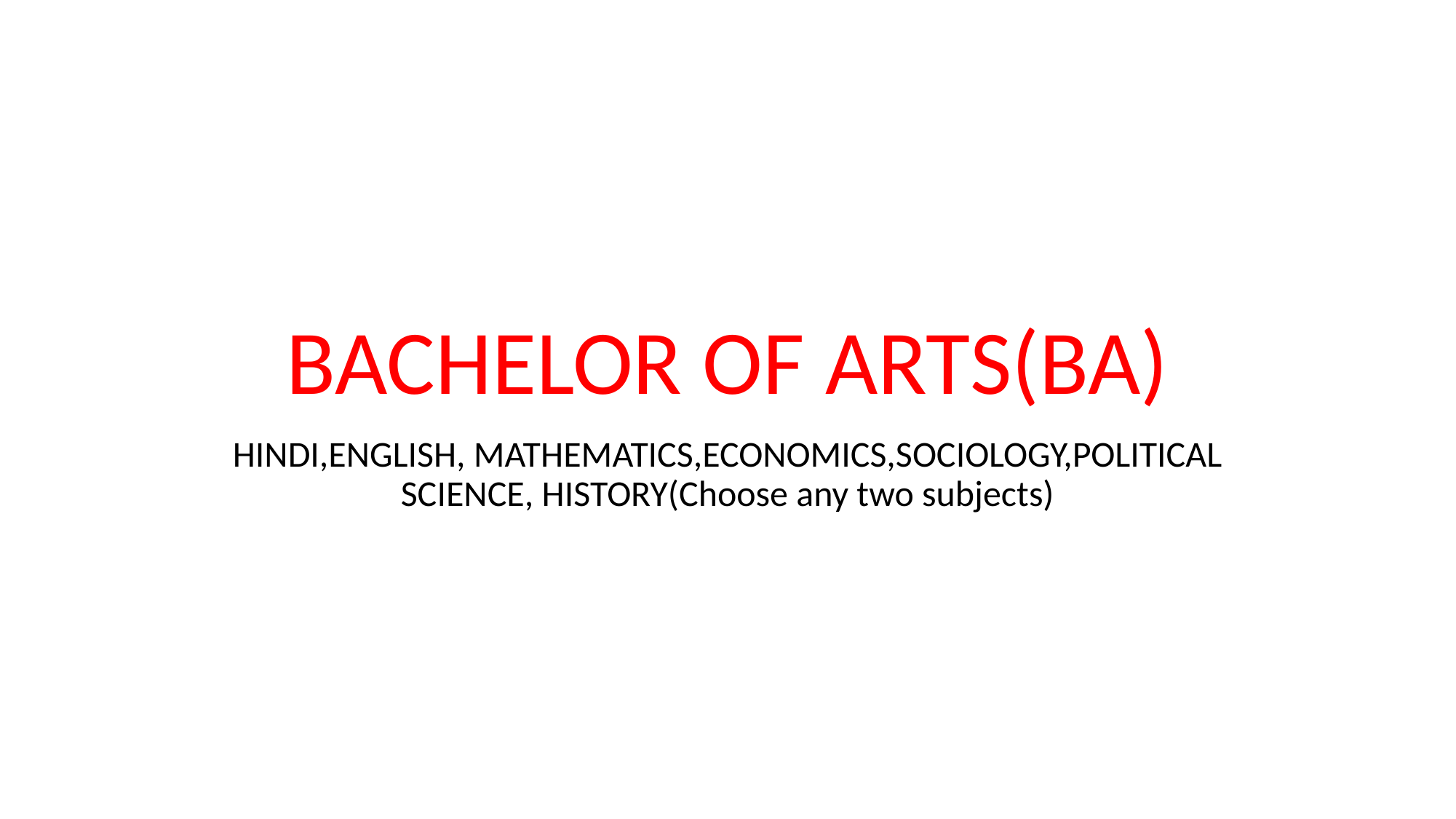

# BACHELOR OF ARTS(BA)
HINDI,ENGLISH, MATHEMATICS,ECONOMICS,SOCIOLOGY,POLITICAL SCIENCE, HISTORY(Choose any two subjects)